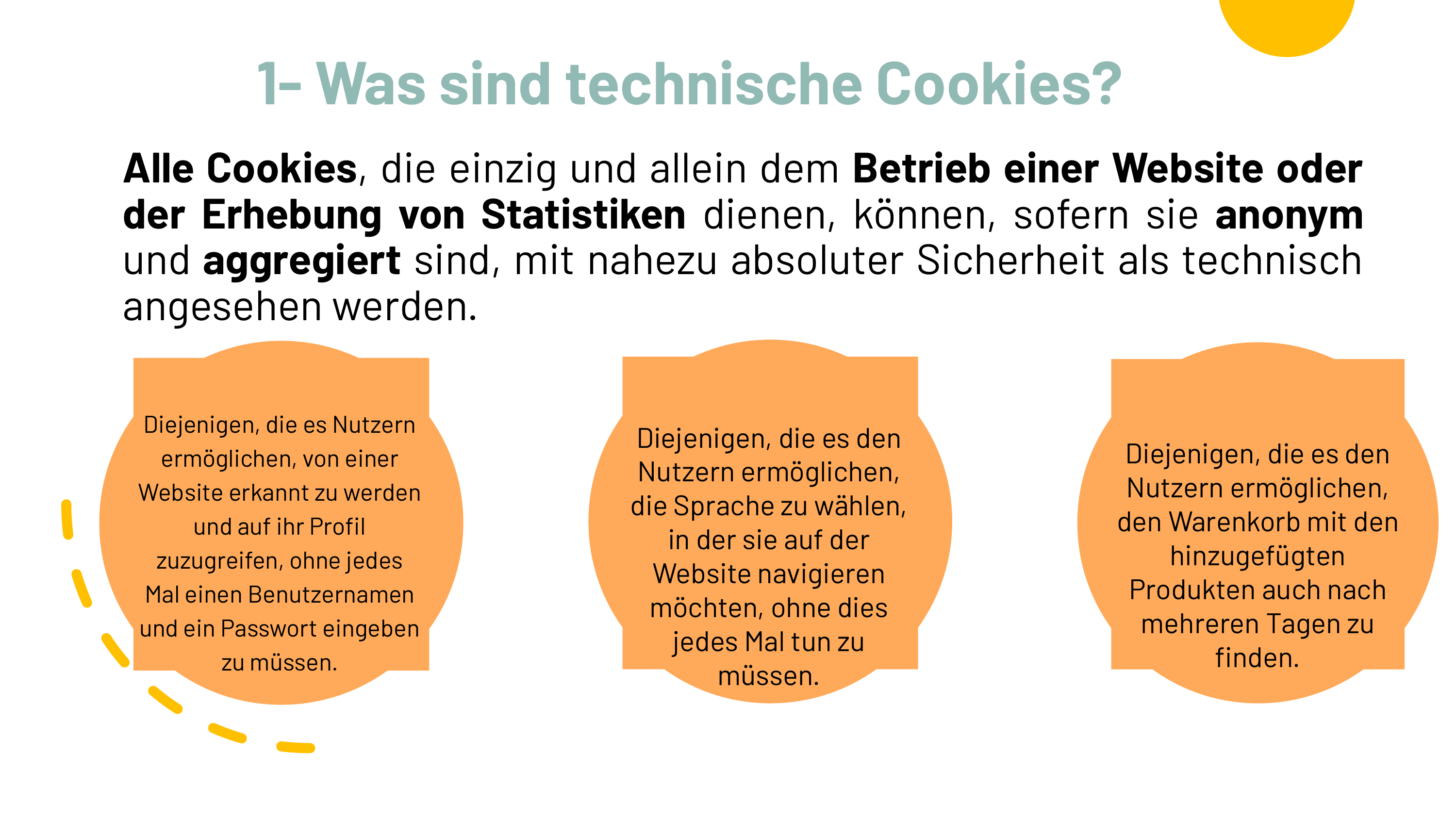

# 1- Was sind technische Cookies?
Alle Cookies, die einzig und allein dem Betrieb einer Website oder der Erhebung von Statistiken dienen, können, sofern sie anonym und aggregiert sind, mit nahezu absoluter Sicherheit als technisch angesehen werden.

Diejenigen, die es Nutzern ermöglichen, von einer Website erkannt zu werden und auf ihr Profil zuzugreifen, ohne jedes Mal einen Benutzernamen und ein Passwort eingeben zu müssen.
Diejenigen, die es den Nutzern ermöglichen, die Sprache zu wählen, in der sie auf der Website navigieren möchten, ohne dies jedes Mal tun zu müssen.

Diejenigen, die es den Nutzern ermöglichen, den Warenkorb mit den hinzugefügten Produkten auch nach mehreren Tagen zu finden.